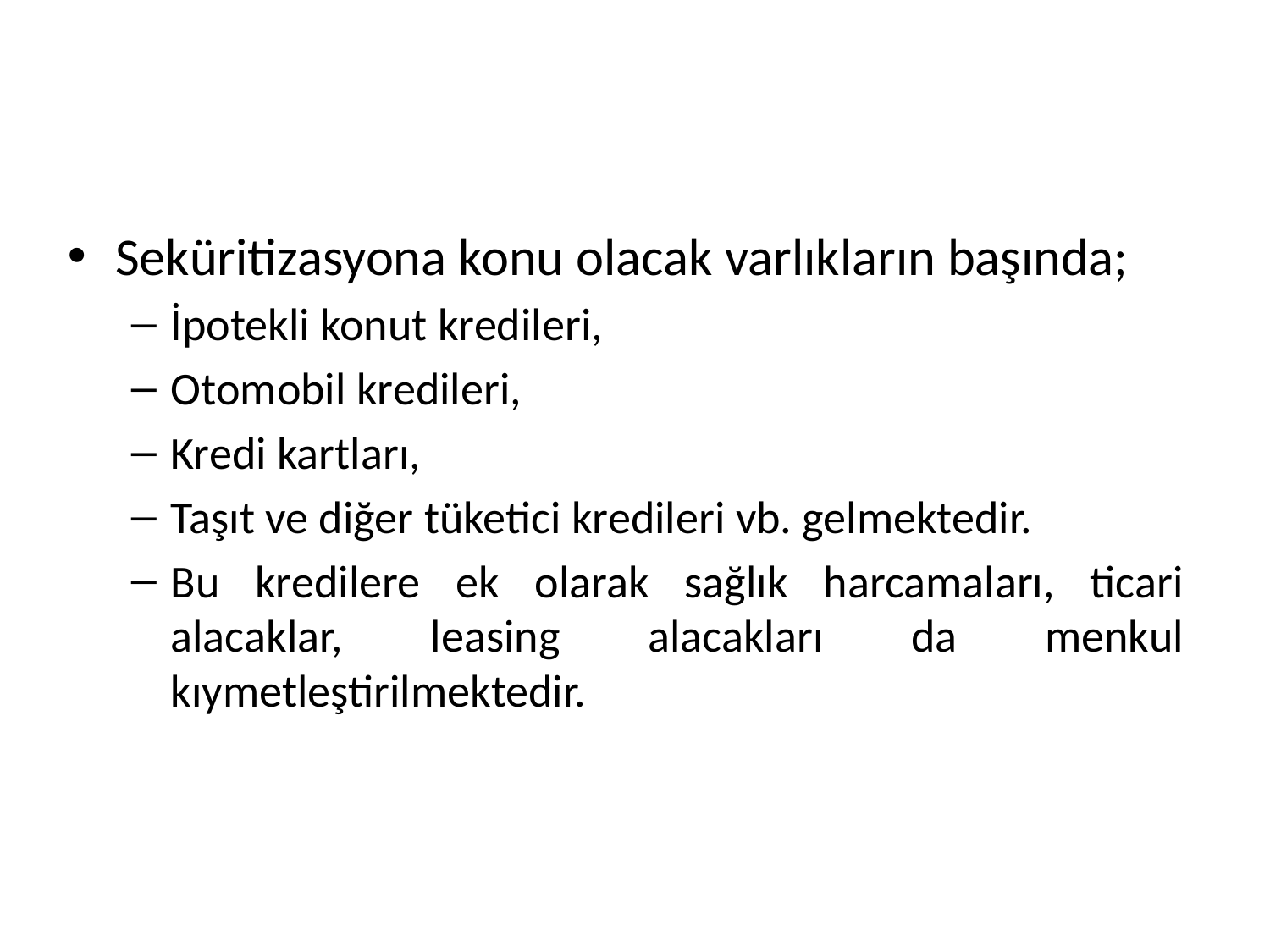

Seküritizasyona konu olacak varlıkların başında;
İpotekli konut kredileri,
Otomobil kredileri,
Kredi kartları,
Taşıt ve diğer tüketici kredileri vb. gelmektedir.
Bu kredilere ek olarak sağlık harcamaları, ticari alacaklar, leasing alacakları da menkul kıymetleştirilmektedir.